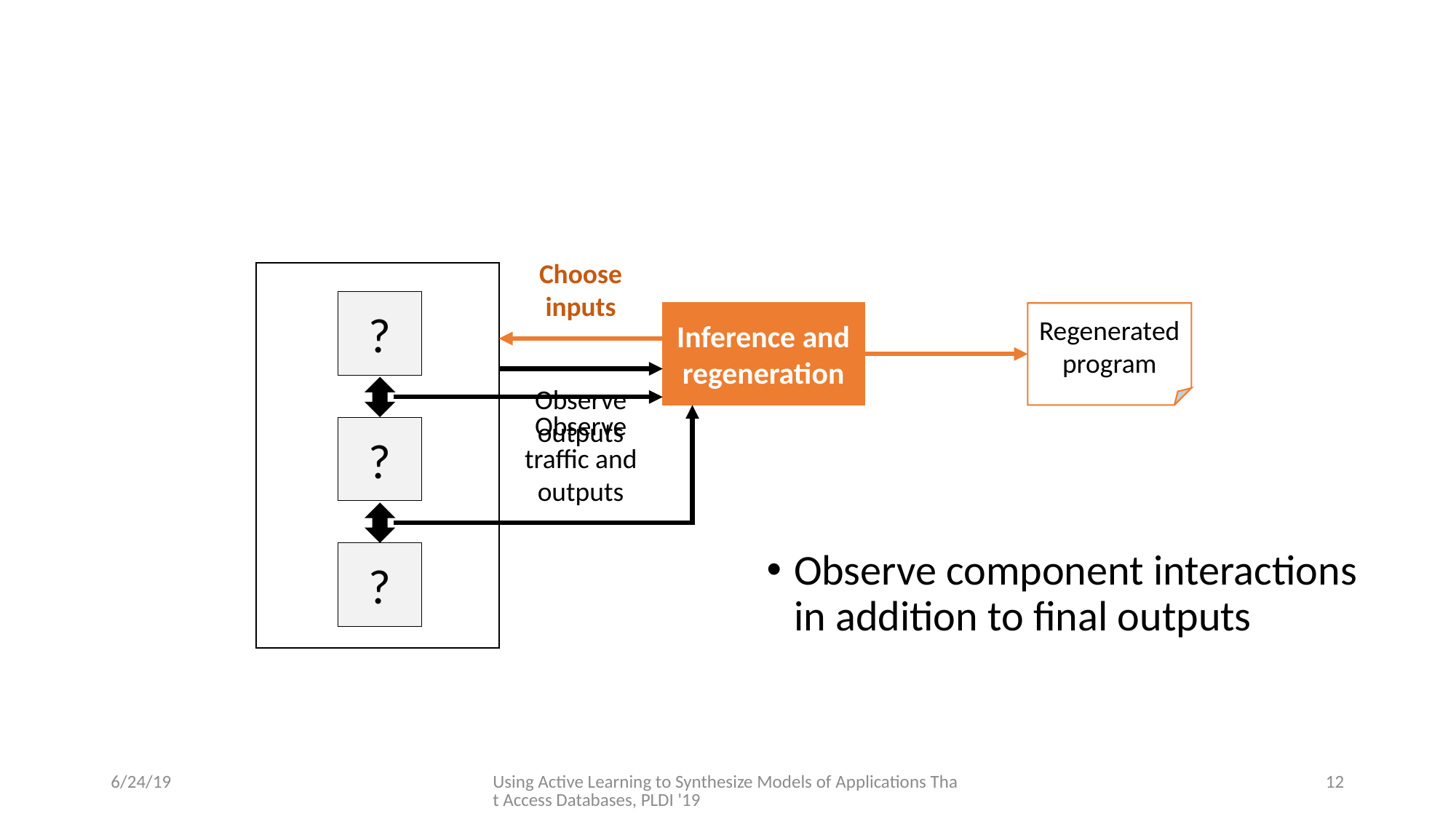

#
Choose inputs

?

?

?
Inference and regeneration
Regenerated program
Observe outputs
Observe traffic and outputs
Observe component interactions in addition to final outputs
6/24/19
Using Active Learning to Synthesize Models of Applications That Access Databases, PLDI '19
12